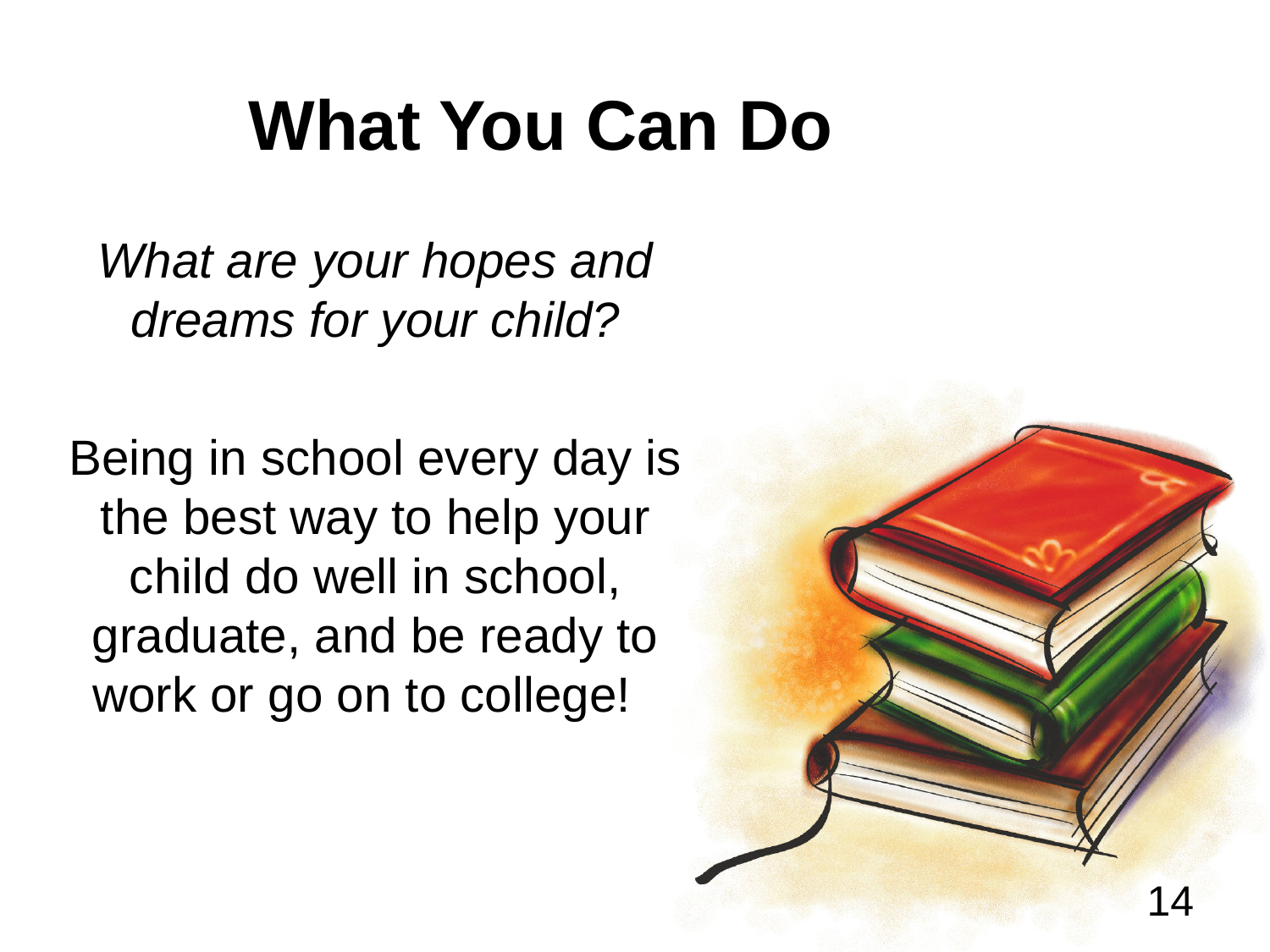

# What You Can Do
What are your hopes and dreams for your child?

Being in school every day is the best way to help your child do well in school, graduate, and be ready to work or go on to college!
14